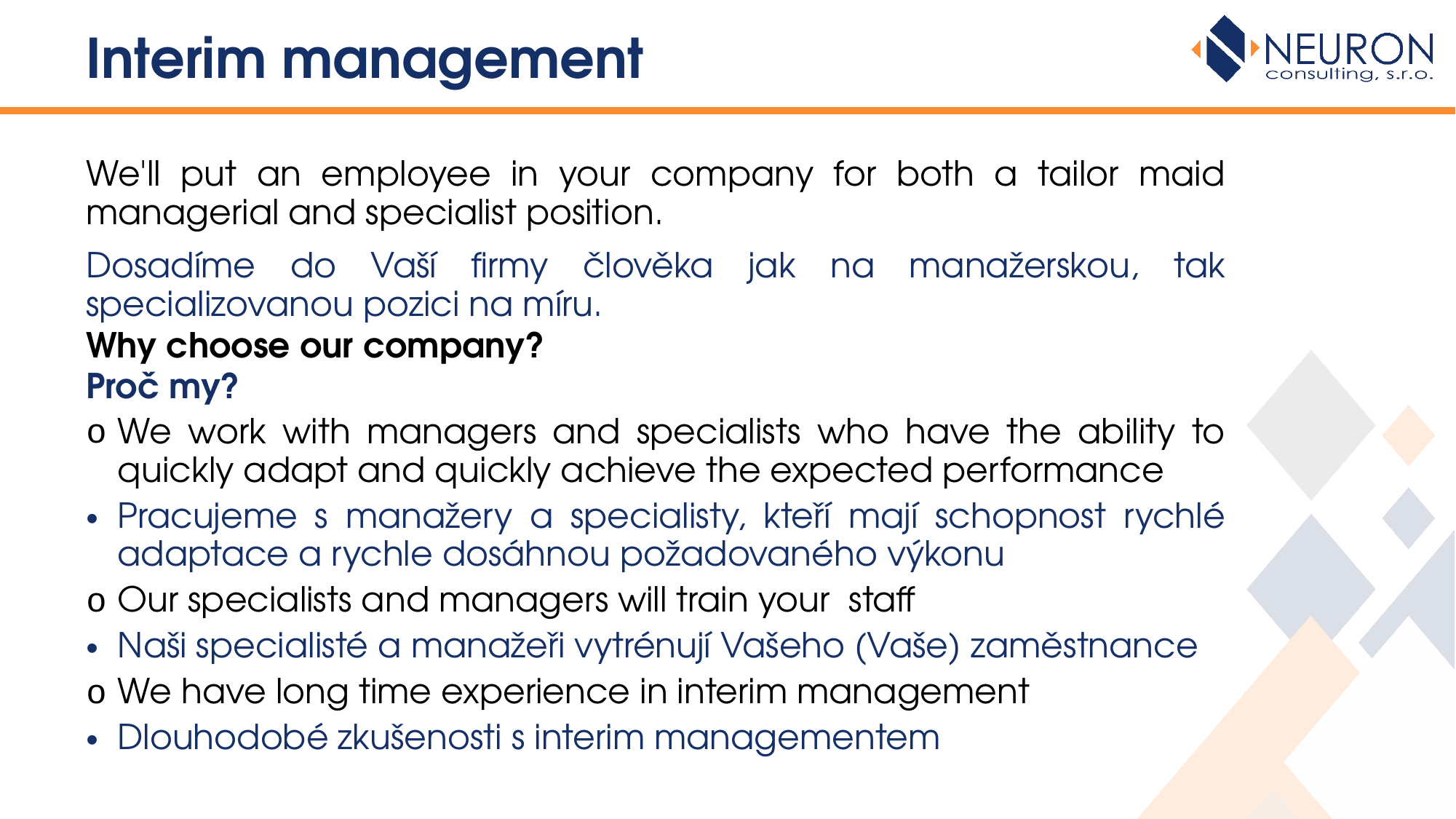

# Interim management
We'll put an employee in your company for both a tailor maid managerial and specialist position.
Dosadíme do Vaší firmy člověka jak na manažerskou, tak specializovanou pozici na míru.
Why choose our company?
Proč my?
We work with managers and specialists who have the ability to quickly adapt and quickly achieve the expected performance
Pracujeme s manažery a specialisty, kteří mají schopnost rychlé adaptace a rychle dosáhnou požadovaného výkonu
Our specialists and managers will train your  staff
Naši specialisté a manažeři vytrénují Vašeho (Vaše) zaměstnance
We have long time experience in interim management
Dlouhodobé zkušenosti s interim managementem